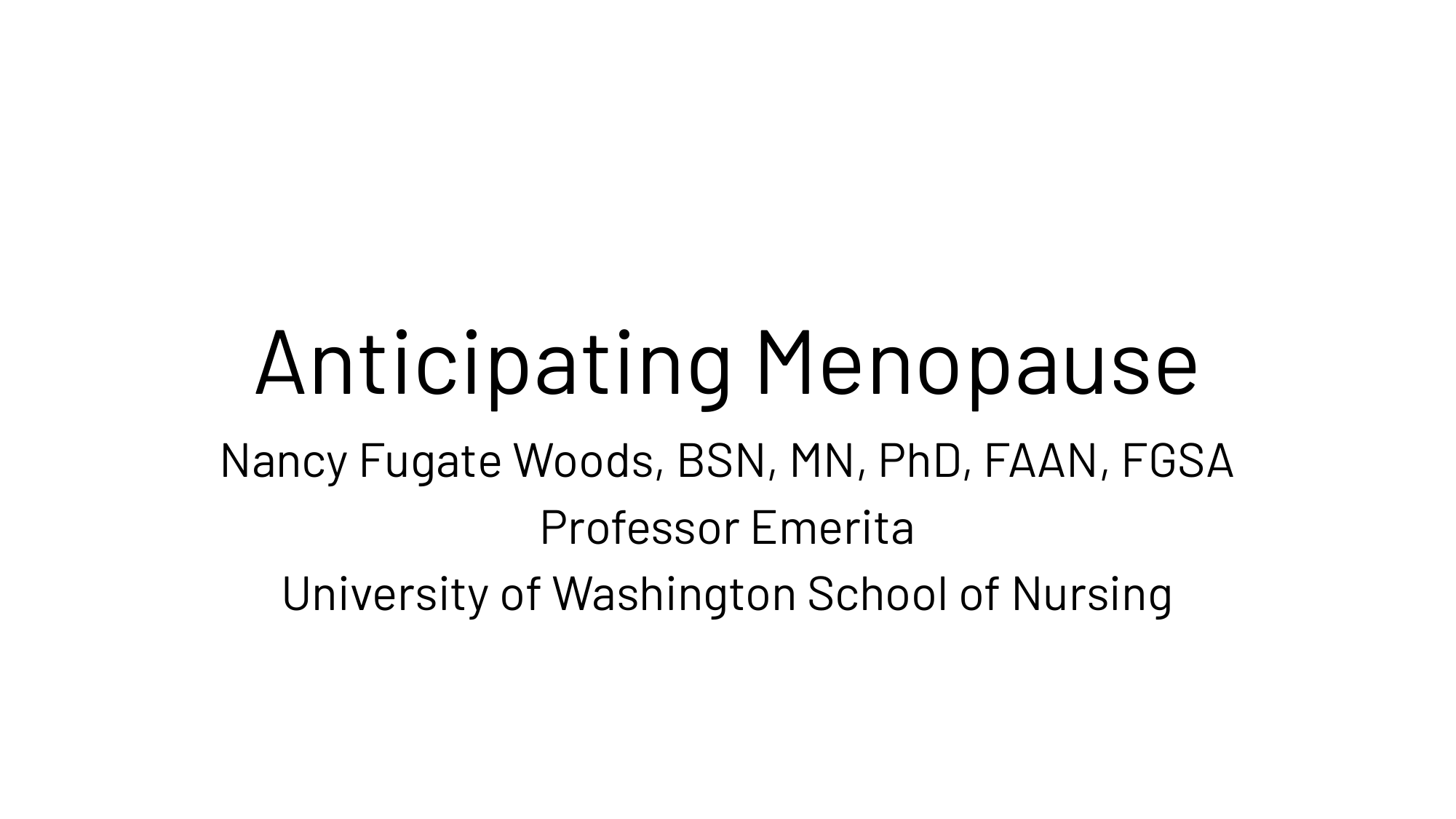

# Anticipating Menopause
Nancy Fugate Woods, BSN, MN, PhD, FAAN, FGSA
Professor Emerita
University of Washington School of Nursing